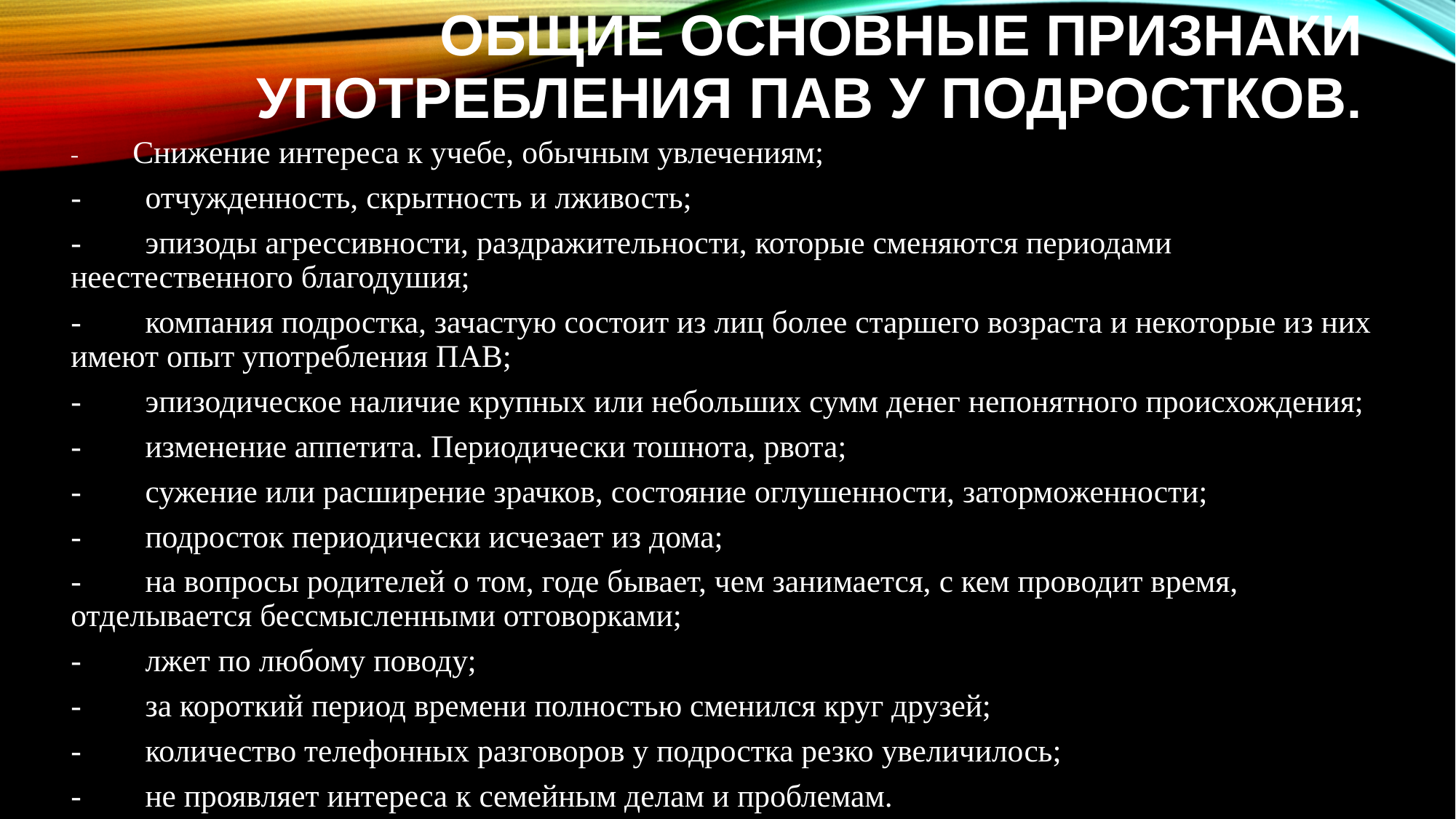

# Общие основные признаки употребления ПАВ у подростков.
-        Снижение интереса к учебе, обычным увлечениям;
-        отчужденность, скрытность и лживость;
-        эпизоды агрессивности, раздражительности, которые сменяются периодами неестественного благодушия;
-        компания подростка, зачастую состоит из лиц более старшего возраста и некоторые из них имеют опыт употребления ПАВ;
-        эпизодическое наличие крупных или небольших сумм денег непонятного происхождения;
-        изменение аппетита. Периодически тошнота, рвота;
-        сужение или расширение зрачков, состояние оглушенности, заторможенности;
-        подросток периодически исчезает из дома;
-        на вопросы родителей о том, годе бывает, чем занимается, с кем проводит время, отделывается бессмысленными отговорками;
-        лжет по любому поводу;
-        за короткий период времени полностью сменился круг друзей;
-        количество телефонных разговоров у подростка резко увеличилось;
-        не проявляет интереса к семейным делам и проблемам.